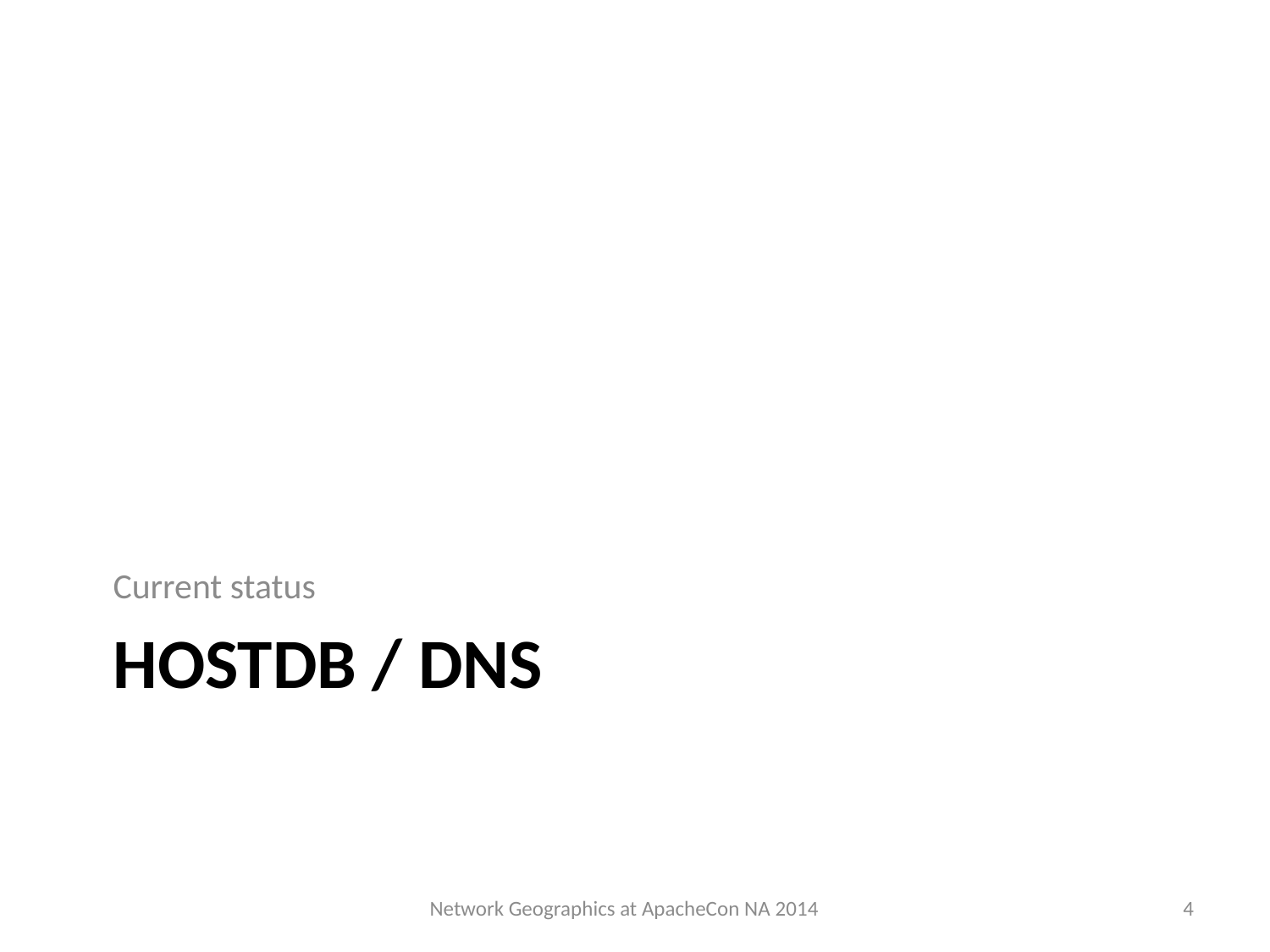

Current status
# HostDB / DNS
Network Geographics at ApacheCon NA 2014
4